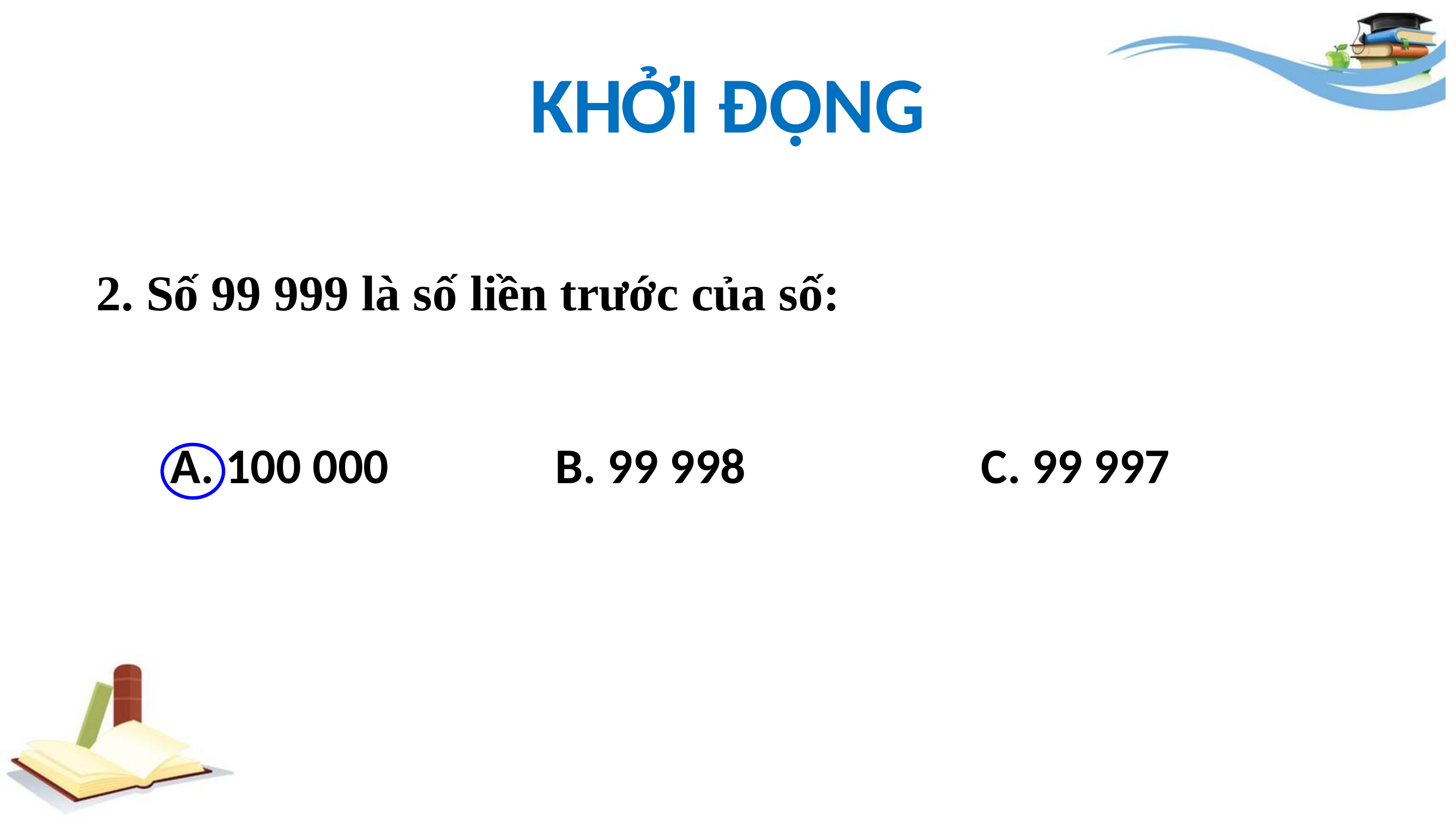

# KHỞI ĐỘNG
2. Số 99 999 là số liền trước của số:
C. 99 997
A. 100 000
B. 99 998